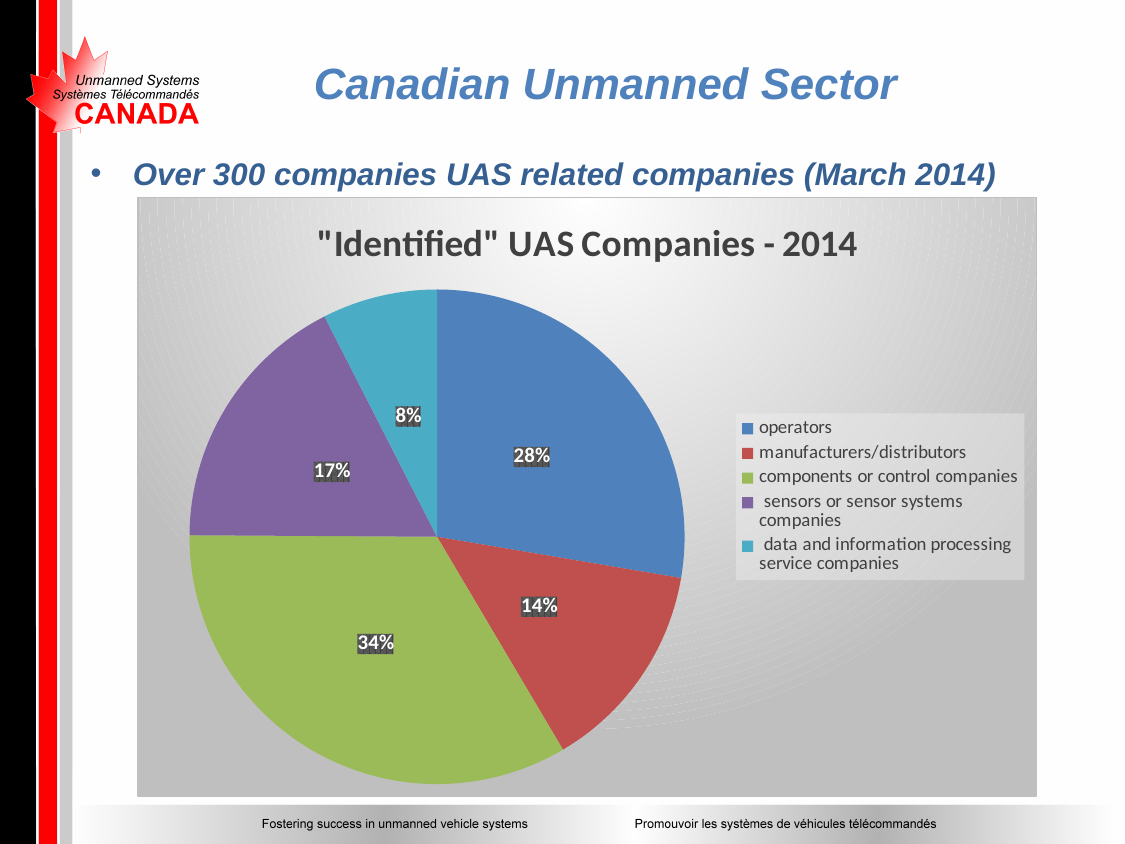

# Canadian Unmanned Sector
Over 300 companies UAS related companies (March 2014)

### Chart: "Identified" UAS Companies - 2014

| Category |  |
|---|---|
| operators | 70.0 |
| manufacturers/distributors | 35.0 |
| components or control companies | 85.0 |
|  sensors or sensor systems companies | 44.0 |
|  data and information processing service companies | 19.0 |